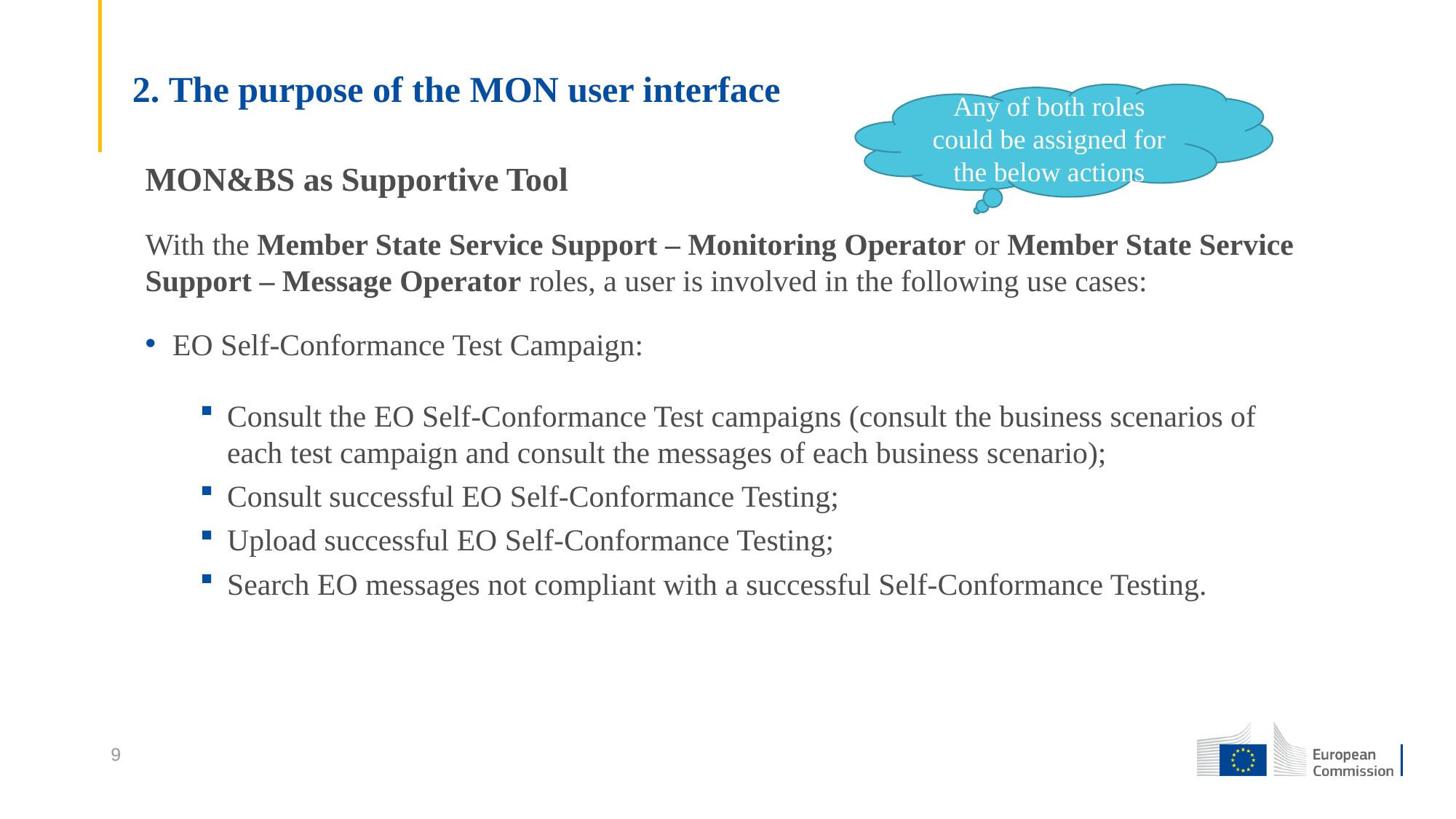

# 2. The purpose of the MON user interface
Any of both roles could be assigned for the below actions
MON&BS as Supportive Tool
With the Member State Service Support – Monitoring Operator or Member State Service Support – Message Operator roles, a user is involved in the following use cases:
EO Self-Conformance Test Campaign:
Consult the EO Self-Conformance Test campaigns (consult the business scenarios of each test campaign and consult the messages of each business scenario);
Consult successful EO Self-Conformance Testing;
Upload successful EO Self-Conformance Testing;
Search EO messages not compliant with a successful Self-Conformance Testing.

9